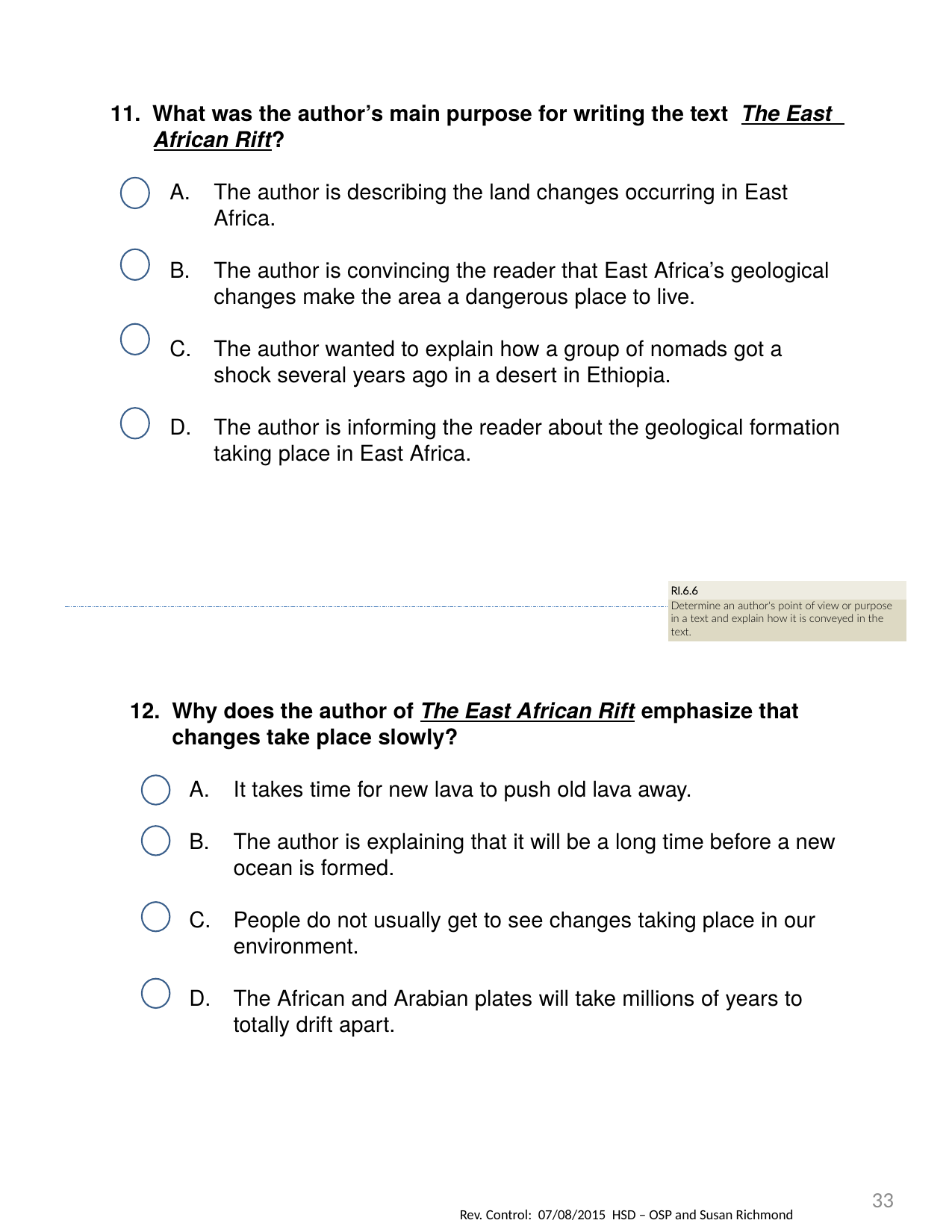

What was the author’s main purpose for writing the text  The East
       African Rift?

The author is describing the land changes occurring in East Africa.

The author is convincing the reader that East Africa’s geological changes make the area a dangerous place to live.

The author wanted to explain how a group of nomads got a shock several years ago in a desert in Ethiopia.

The author is informing the reader about the geological formation taking place in East Africa.

| RI.6.6 |
| --- |
| Determine an author's point of view or purpose in a text and explain how it is conveyed in the text. |
Why does the author of The East African Rift emphasize that changes take place slowly?

It takes time for new lava to push old lava away.

The author is explaining that it will be a long time before a new ocean is formed.

People do not usually get to see changes taking place in our environment.

The African and Arabian plates will take millions of years to totally drift apart.

33